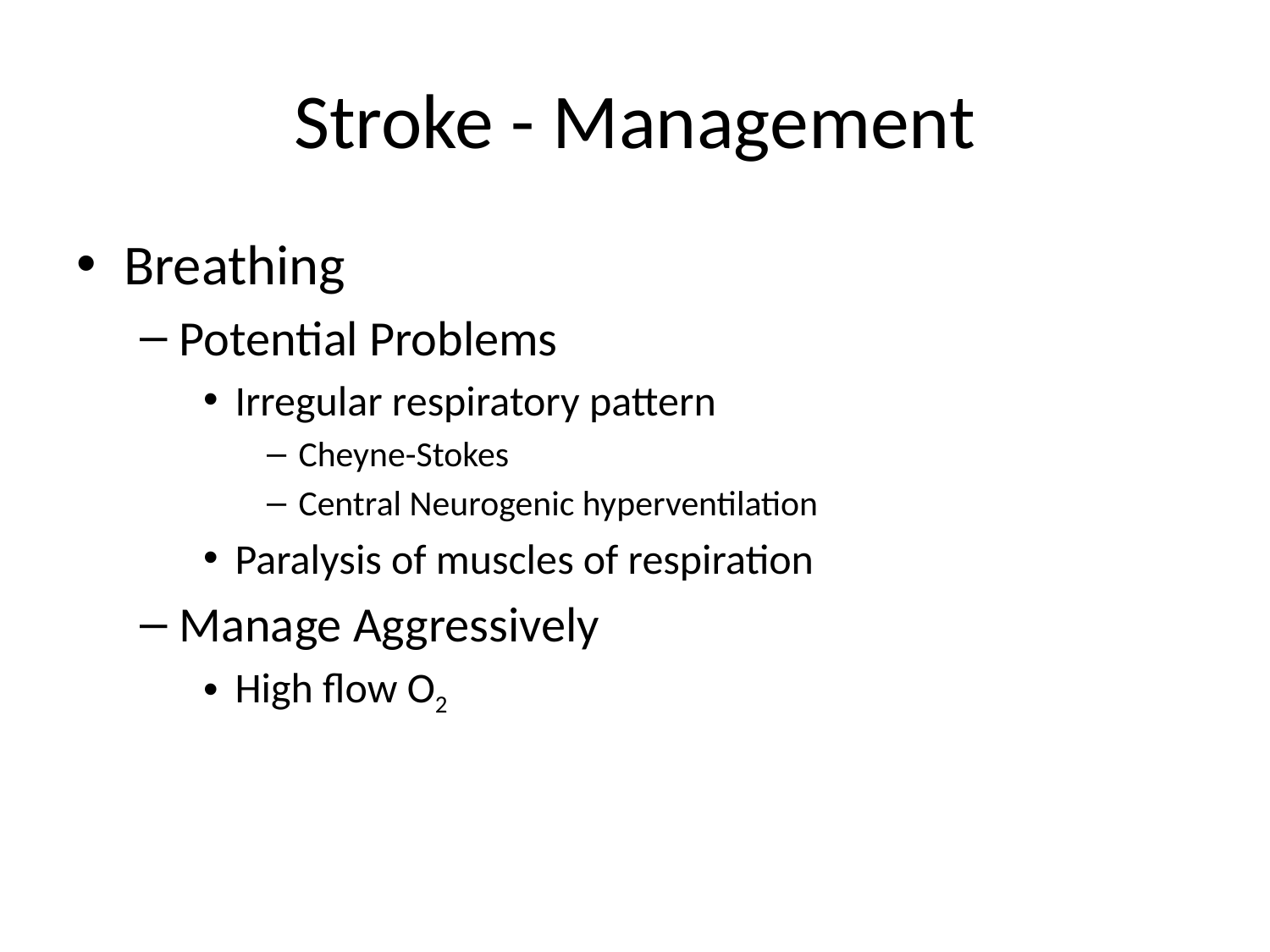

# Stroke - Management
Breathing
Potential Problems
Irregular respiratory pattern
Cheyne-Stokes
Central Neurogenic hyperventilation
Paralysis of muscles of respiration
Manage Aggressively
High flow O2